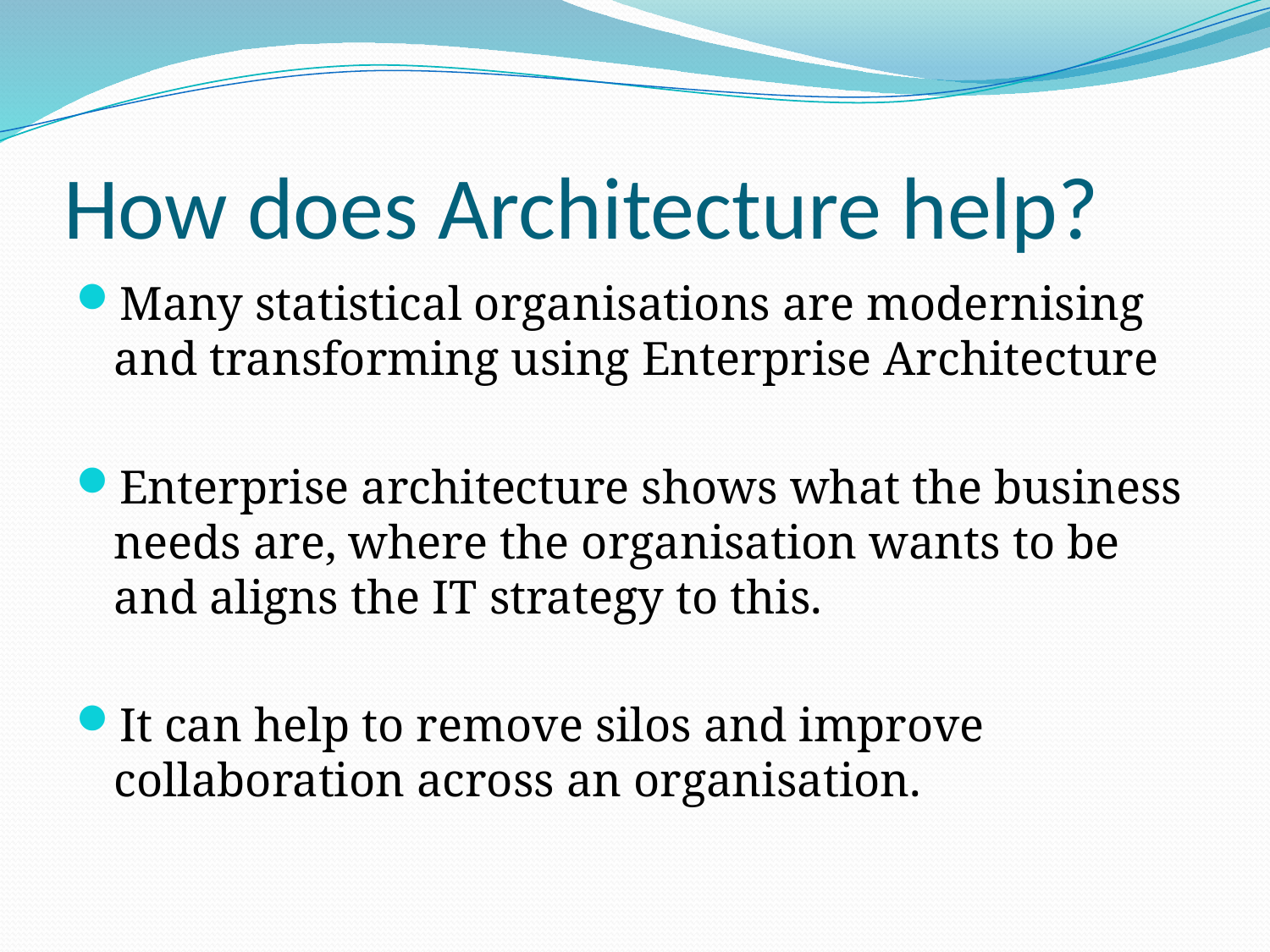

# How does Architecture help?
Many statistical organisations are modernising and transforming using Enterprise Architecture

Enterprise architecture shows what the business needs are, where the organisation wants to be and aligns the IT strategy to this.

It can help to remove silos and improve collaboration across an organisation.